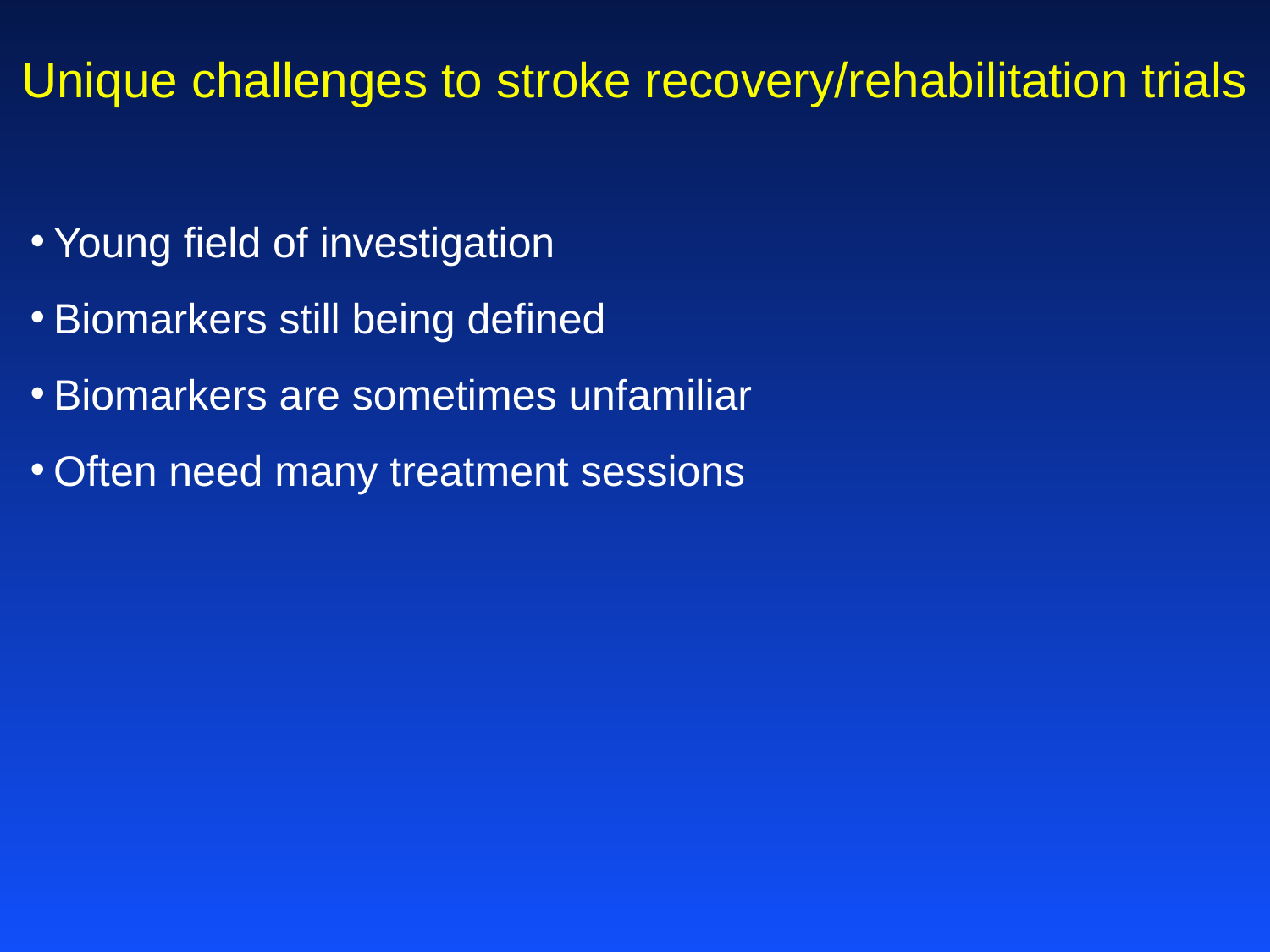

Unique challenges to stroke recovery/rehabilitation trials
Young field of investigation
Biomarkers still being defined
Biomarkers are sometimes unfamiliar
Often need many treatment sessions